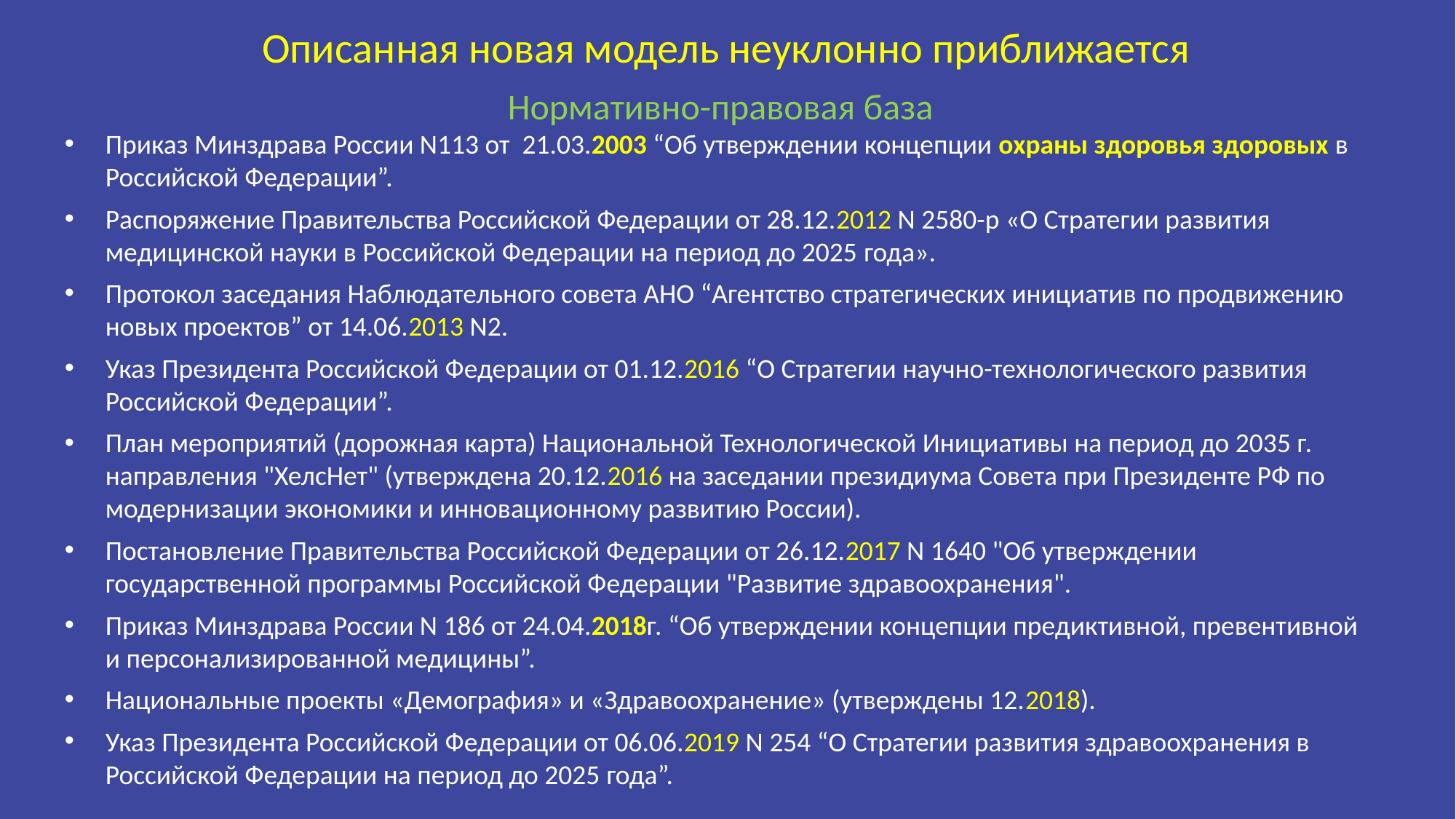

Описанная новая модель неуклонно приближается
Нормативно-правовая база
Приказ Минздрава России N113 от  21.03.2003 “Об утверждении концепции охраны здоровья здоровых в Российской Федерации”.
Распоряжение Правительства Российской Федерации от 28.12.2012 N 2580-р «О Стратегии развития медицинской науки в Российской Федерации на период до 2025 года».
Протокол заседания Наблюдательного совета АНО “Агентство стратегических инициатив по продвижению новых проектов” от 14.06.2013 N2.
Указ Президента Российской Федерации от 01.12.2016 “О Стратегии научно-технологического развития Российской Федерации”.
План мероприятий (дорожная карта) Национальной Технологической Инициативы на период до 2035 г. направления "ХелсНет" (утверждена 20.12.2016 на заседании президиума Совета при Президенте РФ по модернизации экономики и инновационному развитию России).
Постановление Правительства Российской Федерации от 26.12.2017 N 1640 "Об утверждении государственной программы Российской Федерации "Развитие здравоохранения".
Приказ Минздрава России N 186 от 24.04.2018г. “Об утверждении концепции предиктивной, превентивной и персонализированной медицины”.
Национальные проекты «Демография» и «Здравоохранение» (утверждены 12.2018).
Указ Президента Российской Федерации от 06.06.2019 N 254 “О Стратегии развития здравоохранения в Российской Федерации на период до 2025 года”.